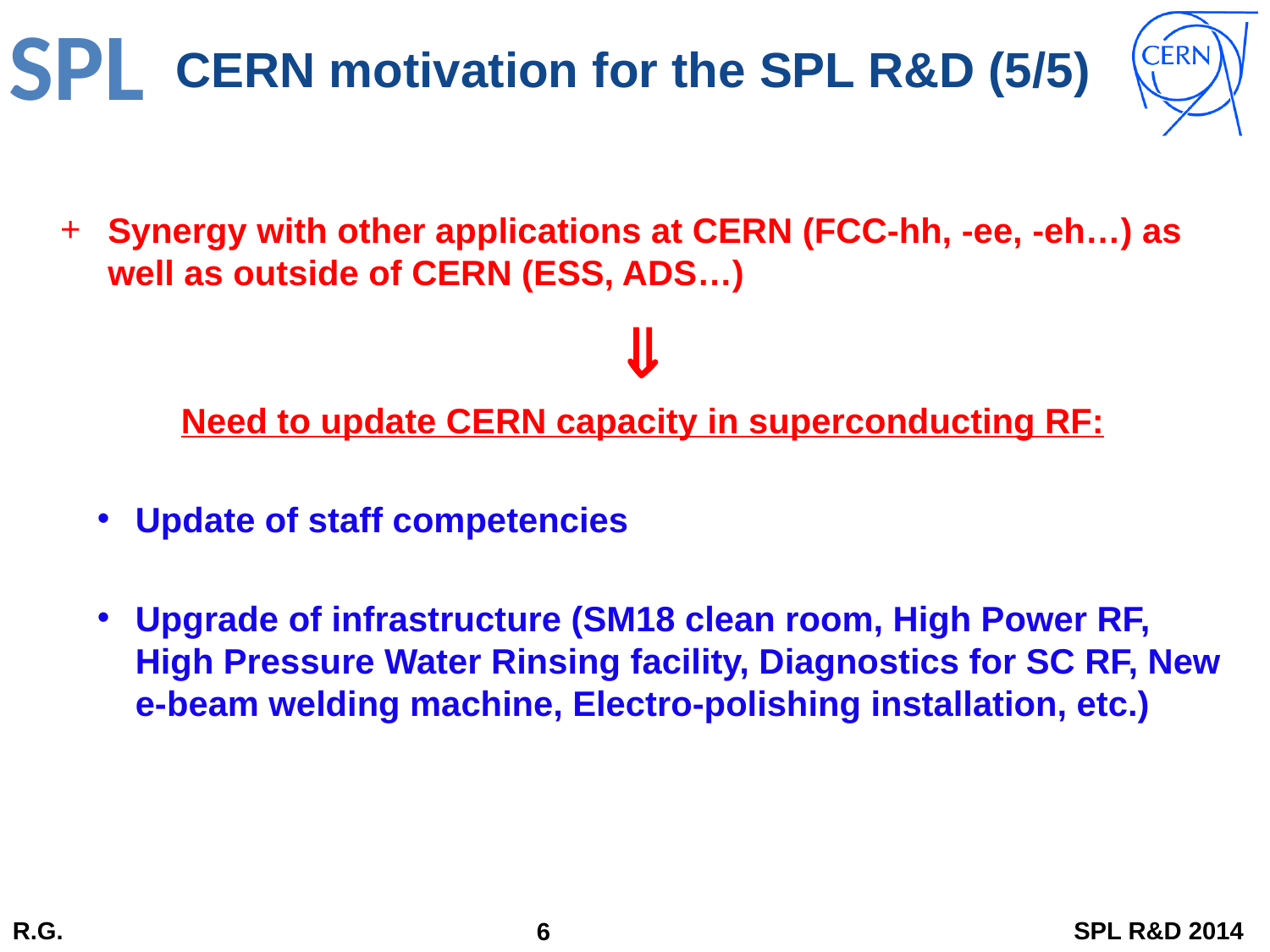

# CERN motivation for the SPL R&D (5/5)
Synergy with other applications at CERN (FCC-hh, -ee, -eh…) as well as outside of CERN (ESS, ADS…)
⇓
Need to update CERN capacity in superconducting RF:

Update of staff competencies

Upgrade of infrastructure (SM18 clean room, High Power RF, High Pressure Water Rinsing facility, Diagnostics for SC RF, New e-beam welding machine, Electro-polishing installation, etc.)